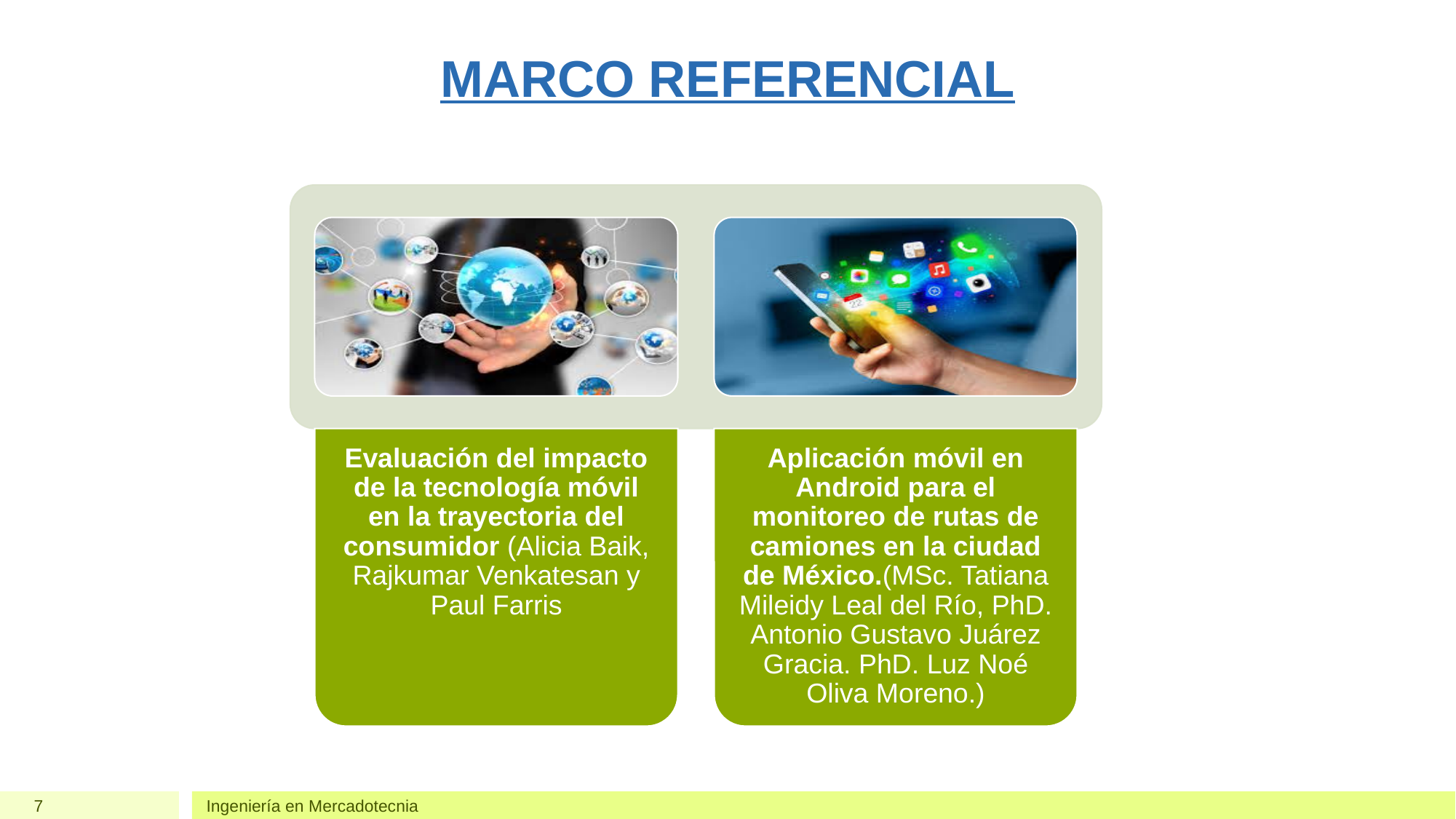

# MARCO REFERENCIAL
Evaluación del impacto de la tecnología móvil en la trayectoria del consumidor (Alicia Baik, Rajkumar Venkatesan y Paul Farris
Aplicación móvil en Android para el monitoreo de rutas de camiones en la ciudad de México.(MSc. Tatiana Mileidy Leal del Río, PhD. Antonio Gustavo Juárez Gracia. PhD. Luz Noé Oliva Moreno.)
7
Ingeniería en Mercadotecnia